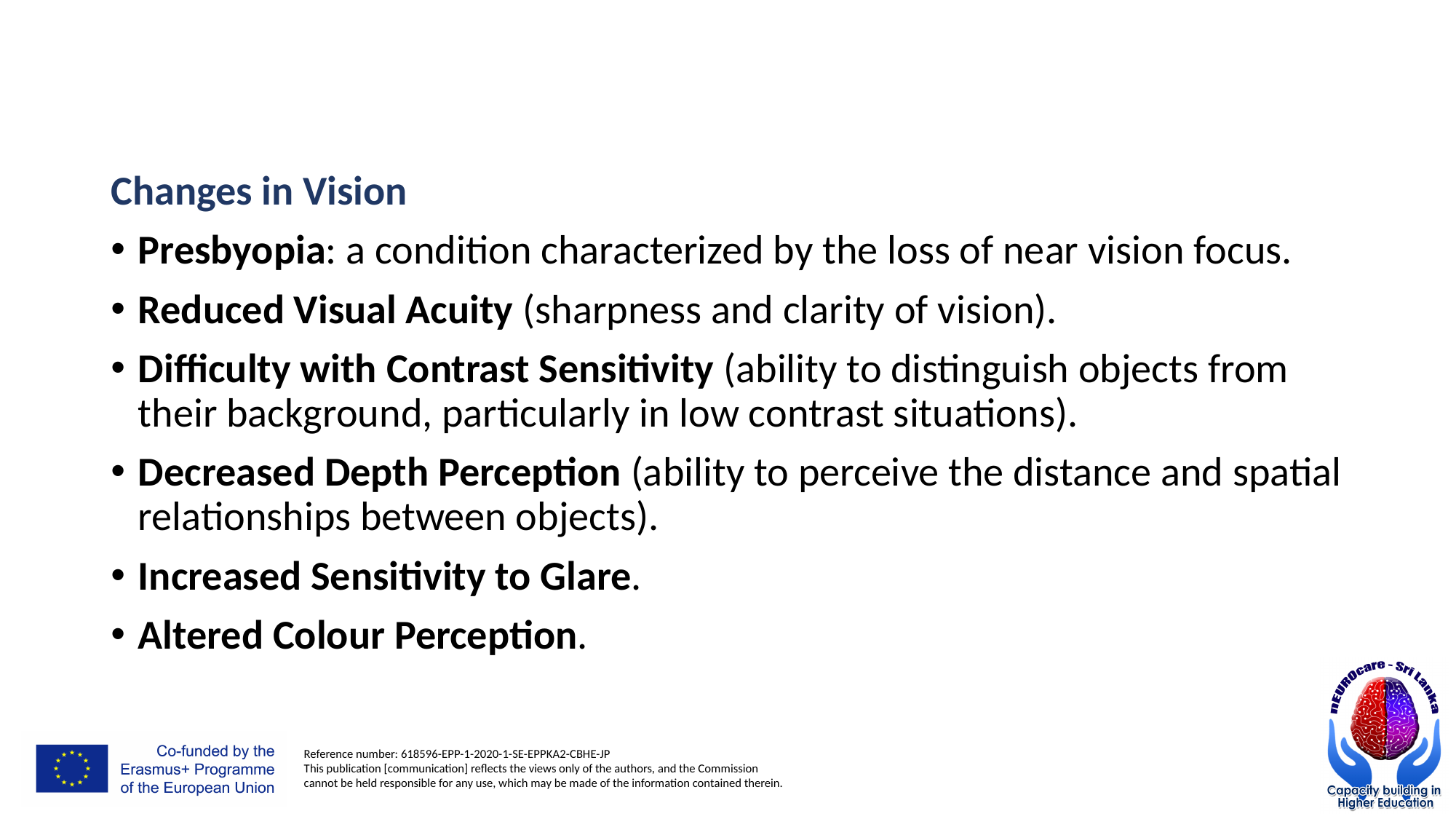

#
Changes in Vision
Presbyopia: a condition characterized by the loss of near vision focus.
Reduced Visual Acuity (sharpness and clarity of vision).
Difficulty with Contrast Sensitivity (ability to distinguish objects from their background, particularly in low contrast situations).
Decreased Depth Perception (ability to perceive the distance and spatial relationships between objects).
Increased Sensitivity to Glare.
Altered Colour Perception.